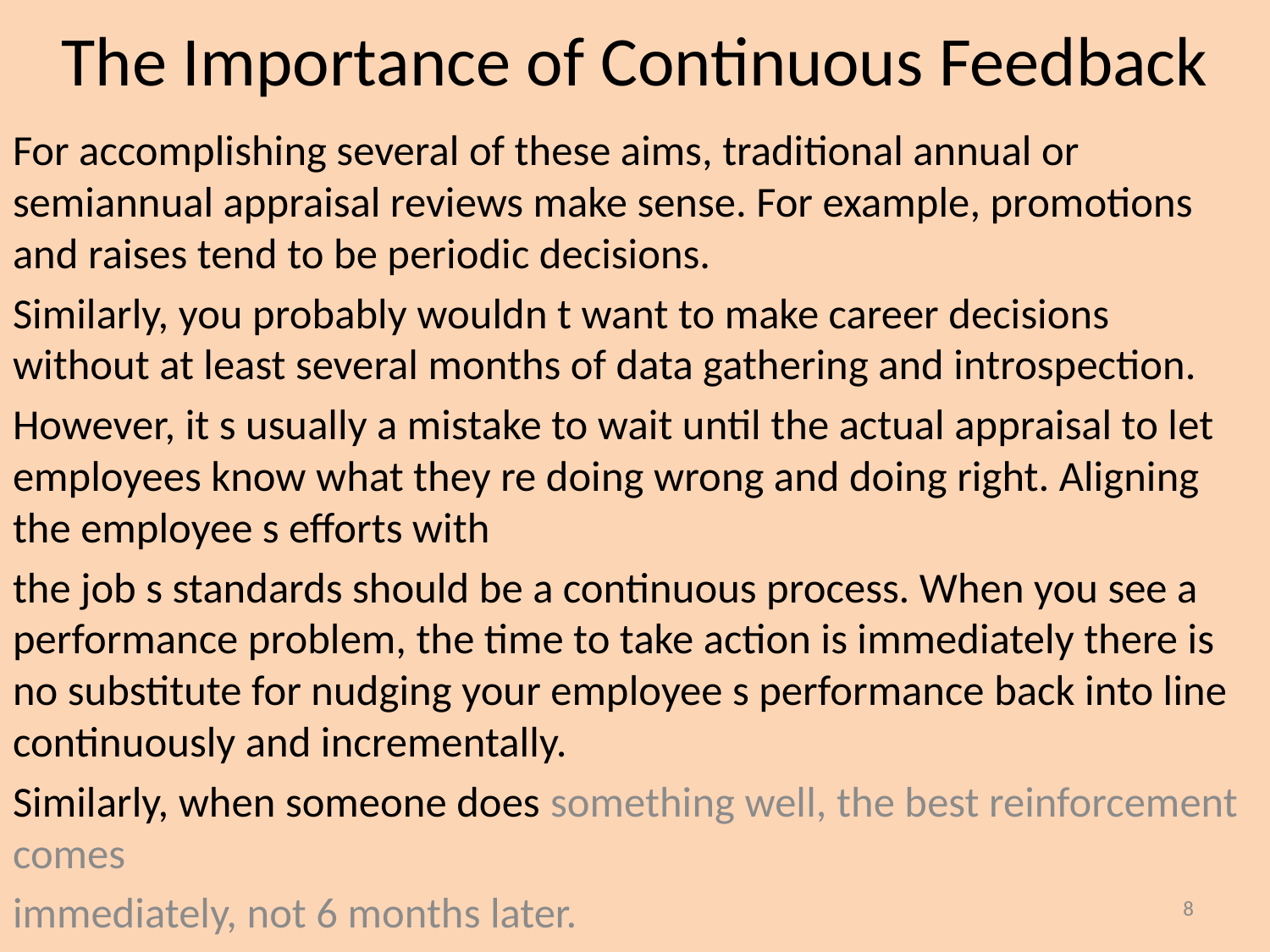

# The Importance of Continuous Feedback
For accomplishing several of these aims, traditional annual or semiannual appraisal reviews make sense. For example, promotions and raises tend to be periodic decisions.
Similarly, you probably wouldn t want to make career decisions without at least several months of data gathering and introspection.
However, it s usually a mistake to wait until the actual appraisal to let employees know what they re doing wrong and doing right. Aligning the employee s efforts with
the job s standards should be a continuous process. When you see a performance problem, the time to take action is immediately there is no substitute for nudging your employee s performance back into line continuously and incrementally.
Similarly, when someone does something well, the best reinforcement comes
immediately, not 6 months later.
8